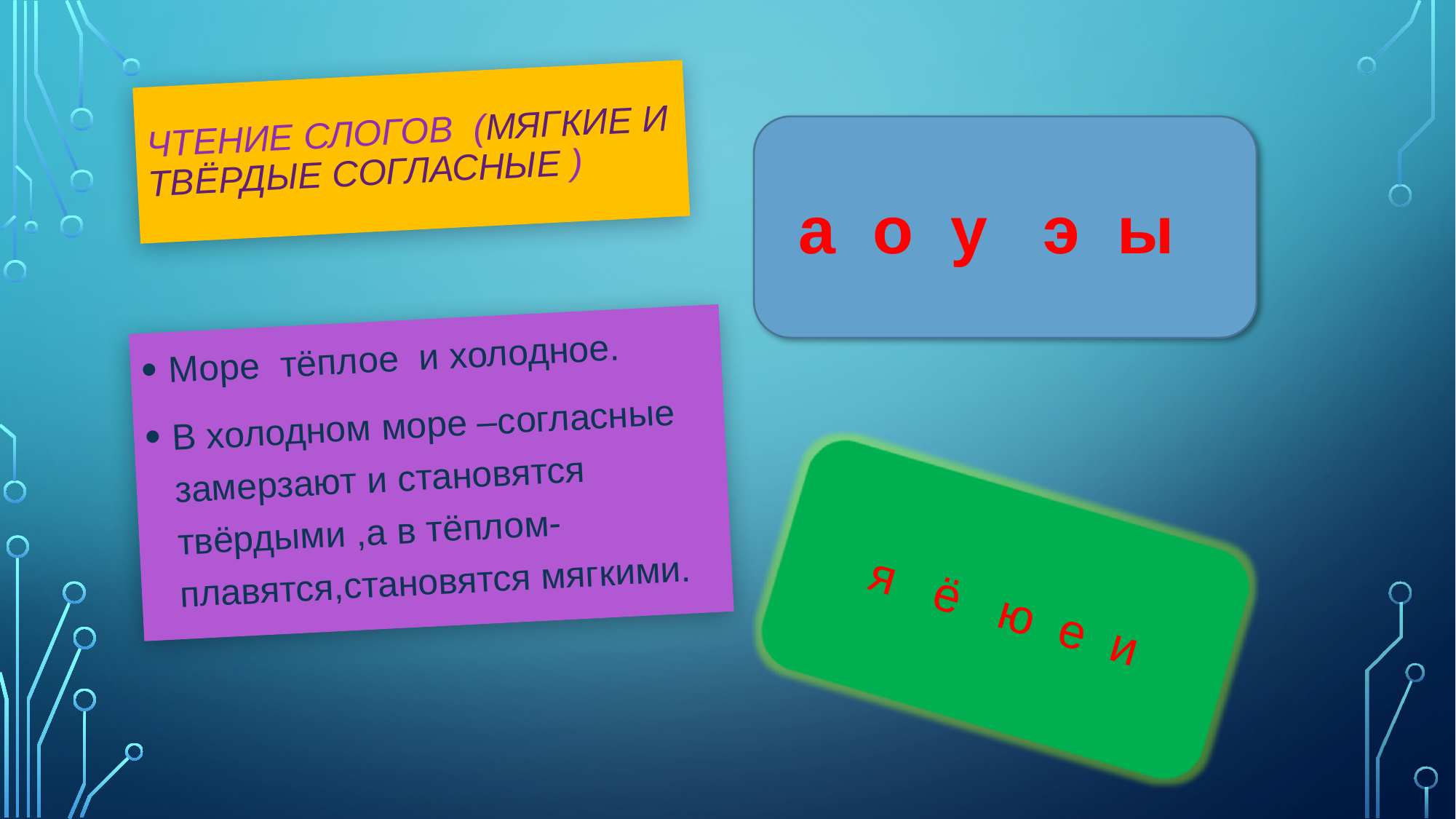

# Чтение слогов  (мягкие и твёрдые согласные )
а  о  у   э  ы
Море  тёплое  и холодное.
В холодном море –согласные замерзают и становятся твёрдыми ,а в тёплом-плавятся,становятся мягкими.
я   ё   ю  е  и